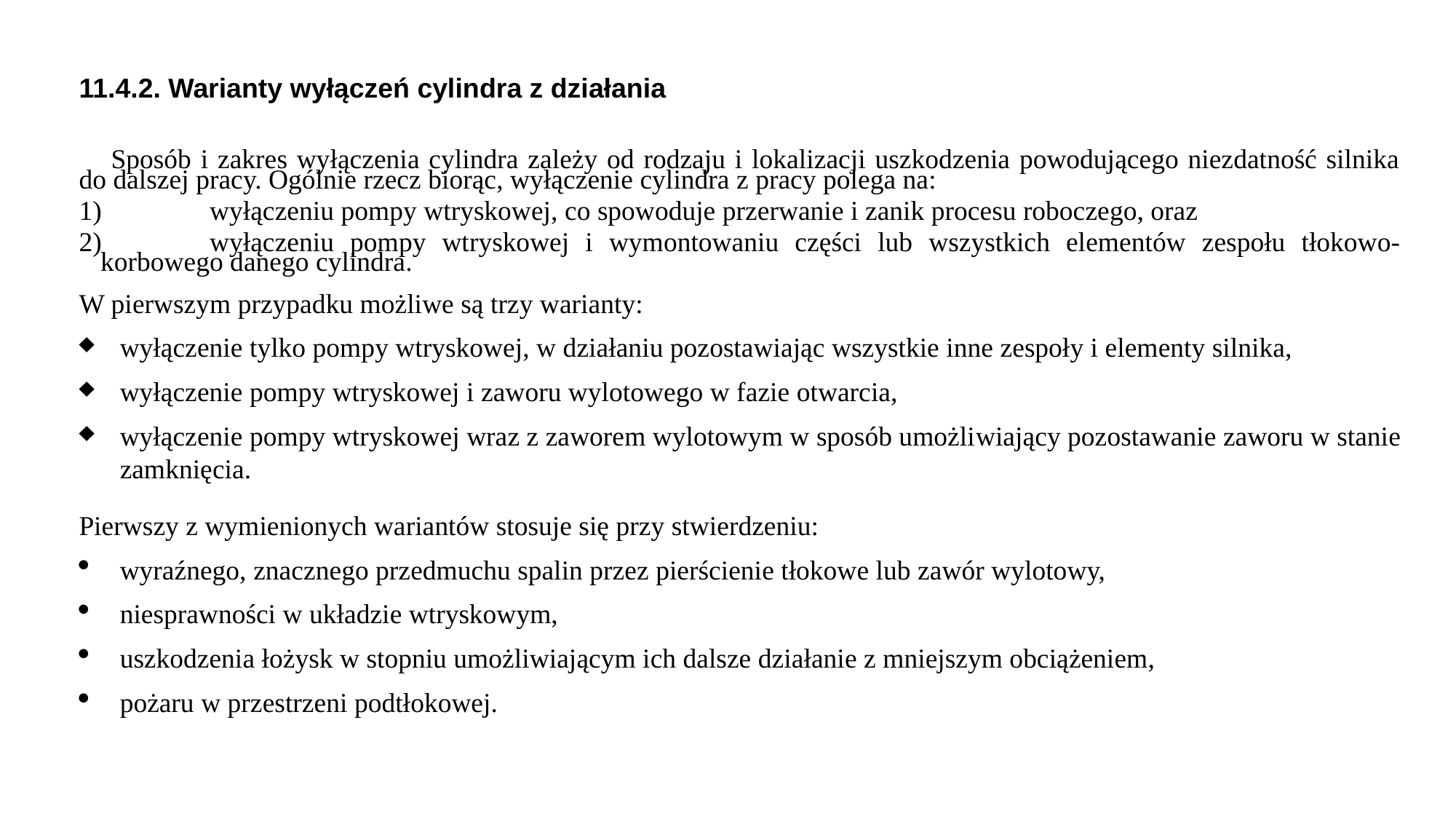

11.4.2. Warianty wyłączeń cylindra z działania

	Sposób i zakres wyłączenia cylindra zależy od rodzaju i lokalizacji uszkodzenia powodującego niezdatność silnika do dalszej pracy. Ogólnie rzecz biorąc, wyłączenie cylindra z pracy polega na:
1)	wyłączeniu pompy wtryskowej, co spowoduje przerwanie i zanik procesu roboczego, oraz
2)	wyłączeniu pompy wtryskowej i wymontowaniu części lub wszystkich elementów zespołu tłokowo-korbowego danego cylindra.
W pierwszym przypadku możliwe są trzy warianty:
wyłączenie tylko pompy wtryskowej, w działaniu pozostawiając wszystkie inne zespoły i elementy silnika,
wyłączenie pompy wtryskowej i zaworu wylotowego w fazie otwarcia,
wyłączenie pompy wtryskowej wraz z zaworem wylotowym w sposób umożli­wiający pozostawanie zaworu w stanie zamknięcia.
Pierwszy z wymienionych wariantów stosuje się przy stwierdzeniu:
wyraźnego, znacznego przedmuchu spalin przez pierścienie tłokowe lub zawór wylotowy,
niesprawności w układzie wtryskowym,
uszkodzenia łożysk w stopniu umożliwiającym ich dalsze działanie z mniejszym obciążeniem,
pożaru w przestrzeni podtłokowej.